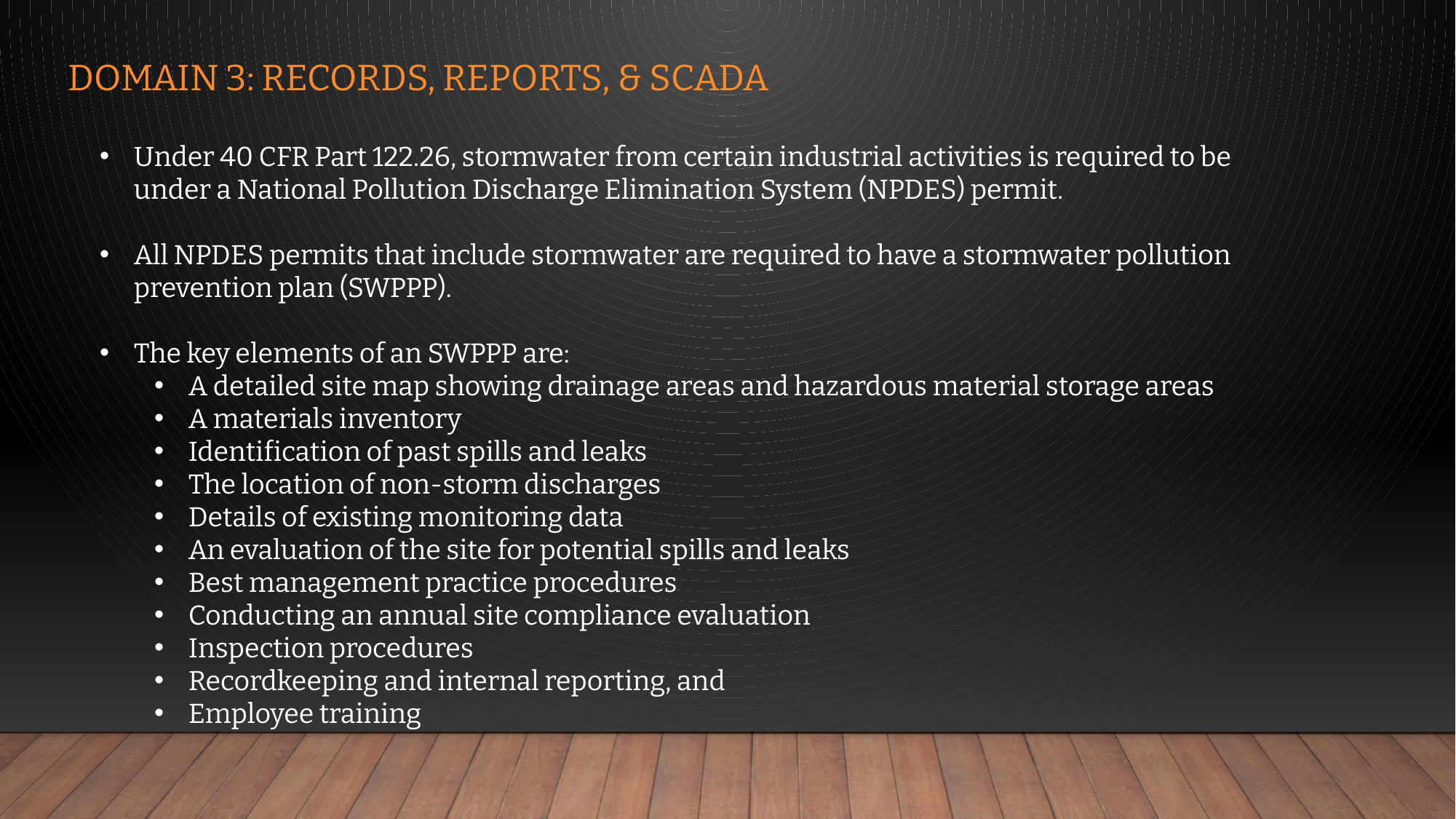

# Domain 3: records, reports, & scada
Under 40 CFR Part 122.26, stormwater from certain industrial activities is required to be under a National Pollution Discharge Elimination System (NPDES) permit.

All NPDES permits that include stormwater are required to have a stormwater pollution prevention plan (SWPPP).

The key elements of an SWPPP are:
A detailed site map showing drainage areas and hazardous material storage areas
A materials inventory
Identification of past spills and leaks
The location of non-storm discharges
Details of existing monitoring data
An evaluation of the site for potential spills and leaks
Best management practice procedures
Conducting an annual site compliance evaluation
Inspection procedures
Recordkeeping and internal reporting, and
Employee training